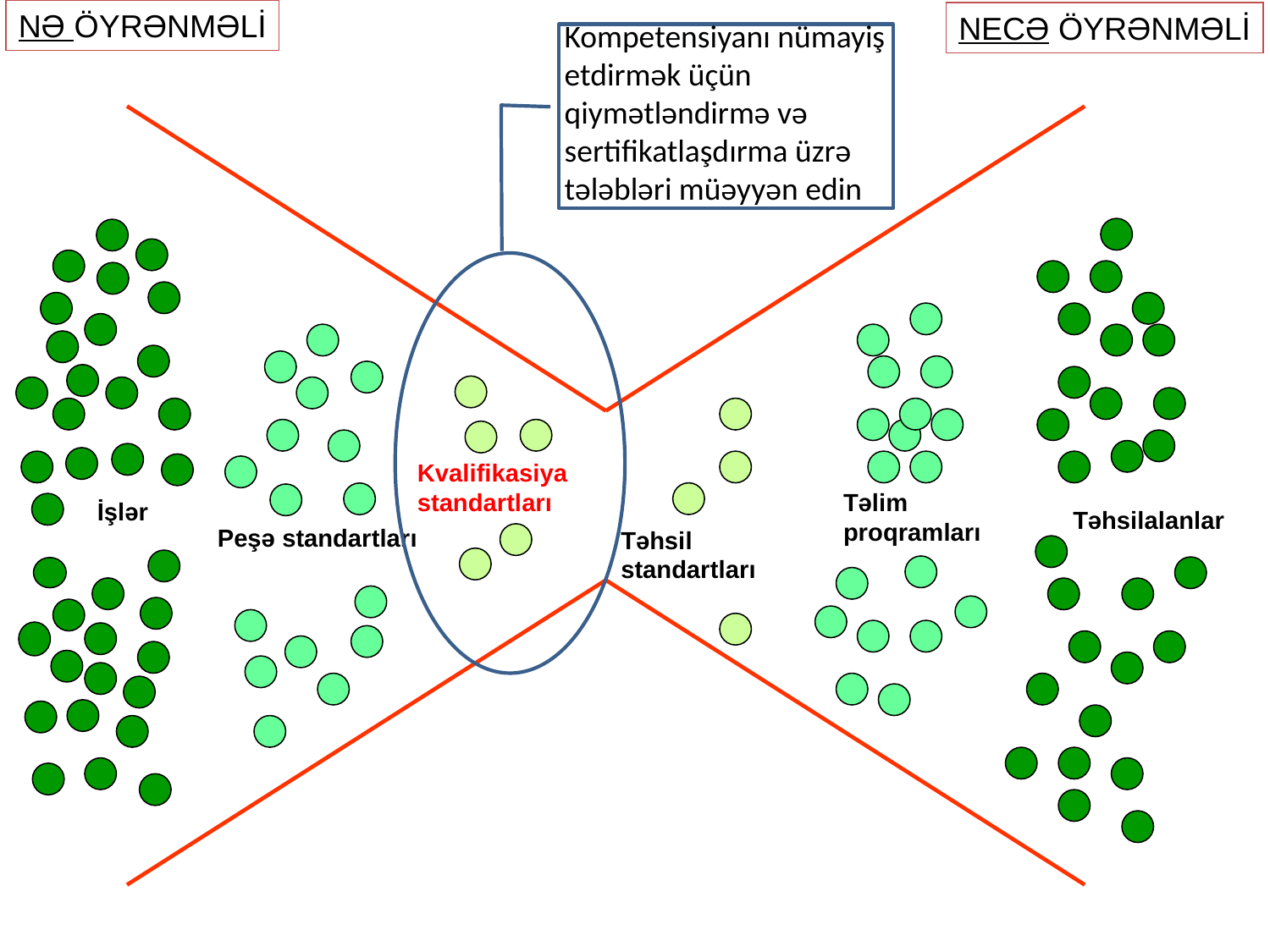

NƏ ÖYRƏNMƏLİ
NECƏ ÖYRƏNMƏLİ
Kompetensiyanı nümayiş etdirmək üçün qiymətləndirmə və sertifikatlaşdırma üzrə tələbləri müəyyən edin

Kvalifikasiya standartları

Təlim proqramları

İşlər

Təhsilalanlar
Peşə standartları
Təhsil
standartları